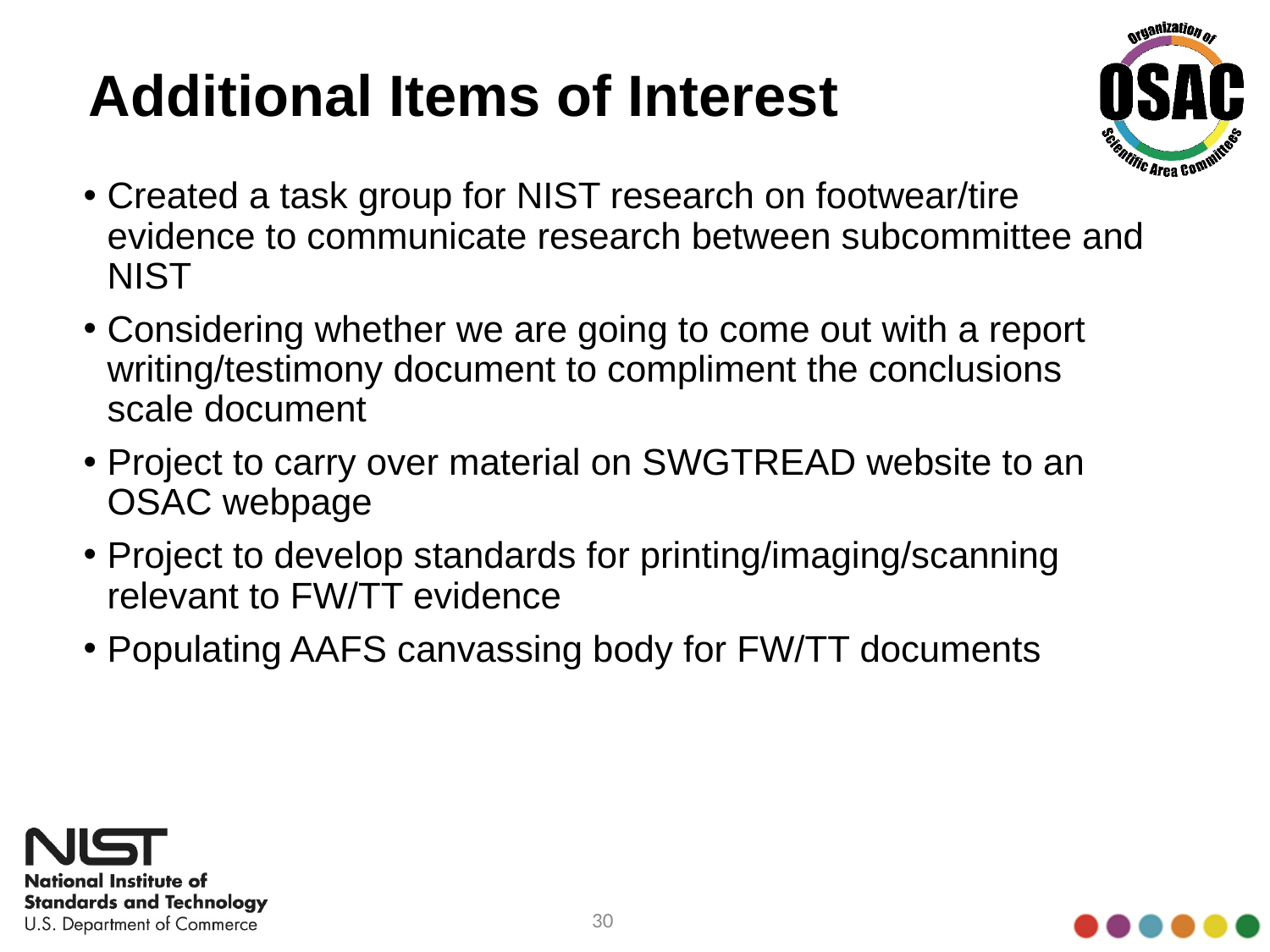

# Additional Items of Interest
Created a task group for NIST research on footwear/tire evidence to communicate research between subcommittee and NIST
Considering whether we are going to come out with a report writing/testimony document to compliment the conclusions scale document
Project to carry over material on SWGTREAD website to an OSAC webpage
Project to develop standards for printing/imaging/scanning relevant to FW/TT evidence
Populating AAFS canvassing body for FW/TT documents

30